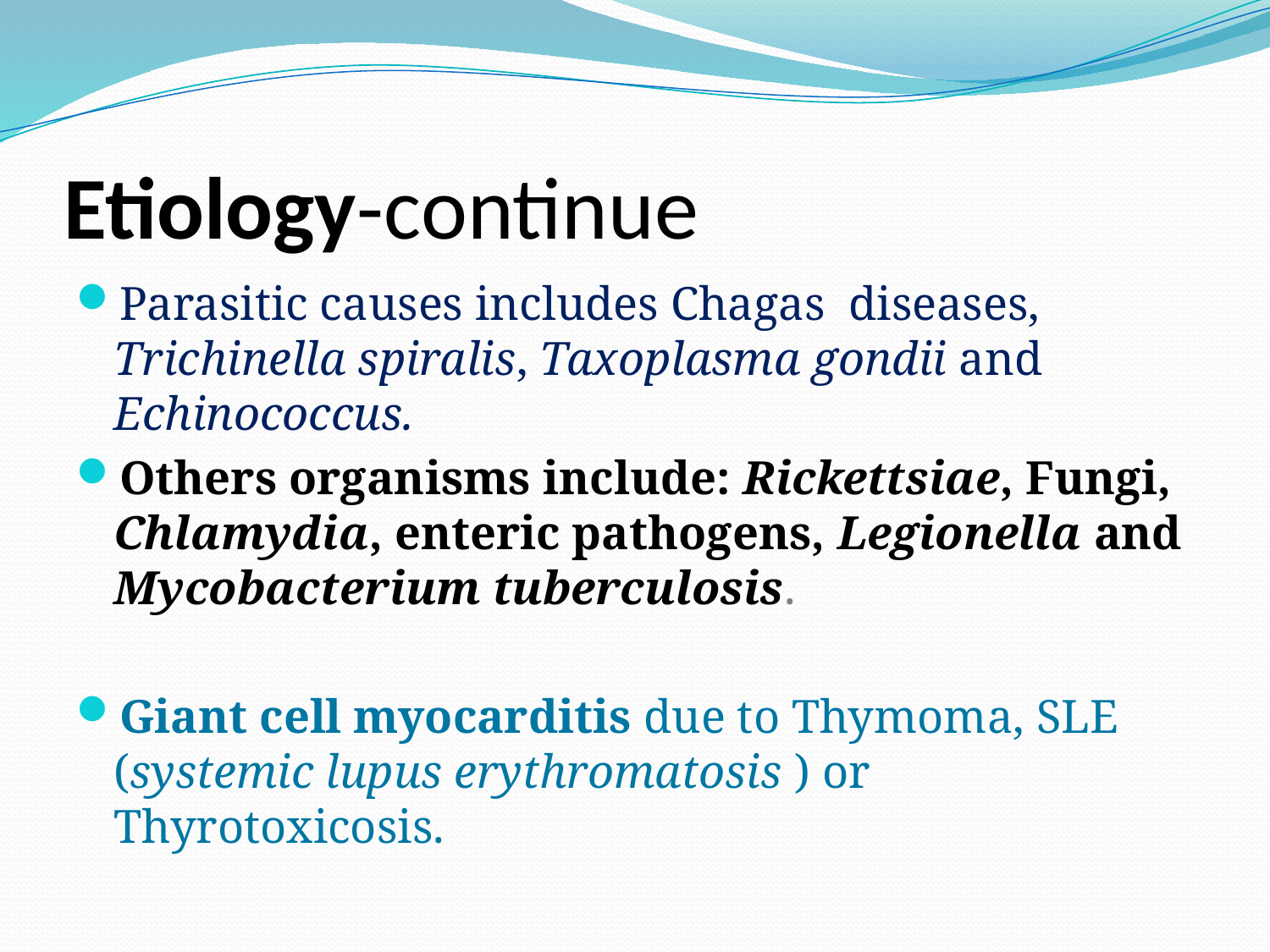

# Etiology-continue
Parasitic causes includes Chagas  diseases, Trichinella spiralis, Taxoplasma gondii and Echinococcus.
Others organisms include: Rickettsiae, Fungi, Chlamydia, enteric pathogens, Legionella and Mycobacterium tuberculosis.

Giant cell myocarditis due to Thymoma, SLE (systemic lupus erythromatosis ) or Thyrotoxicosis.